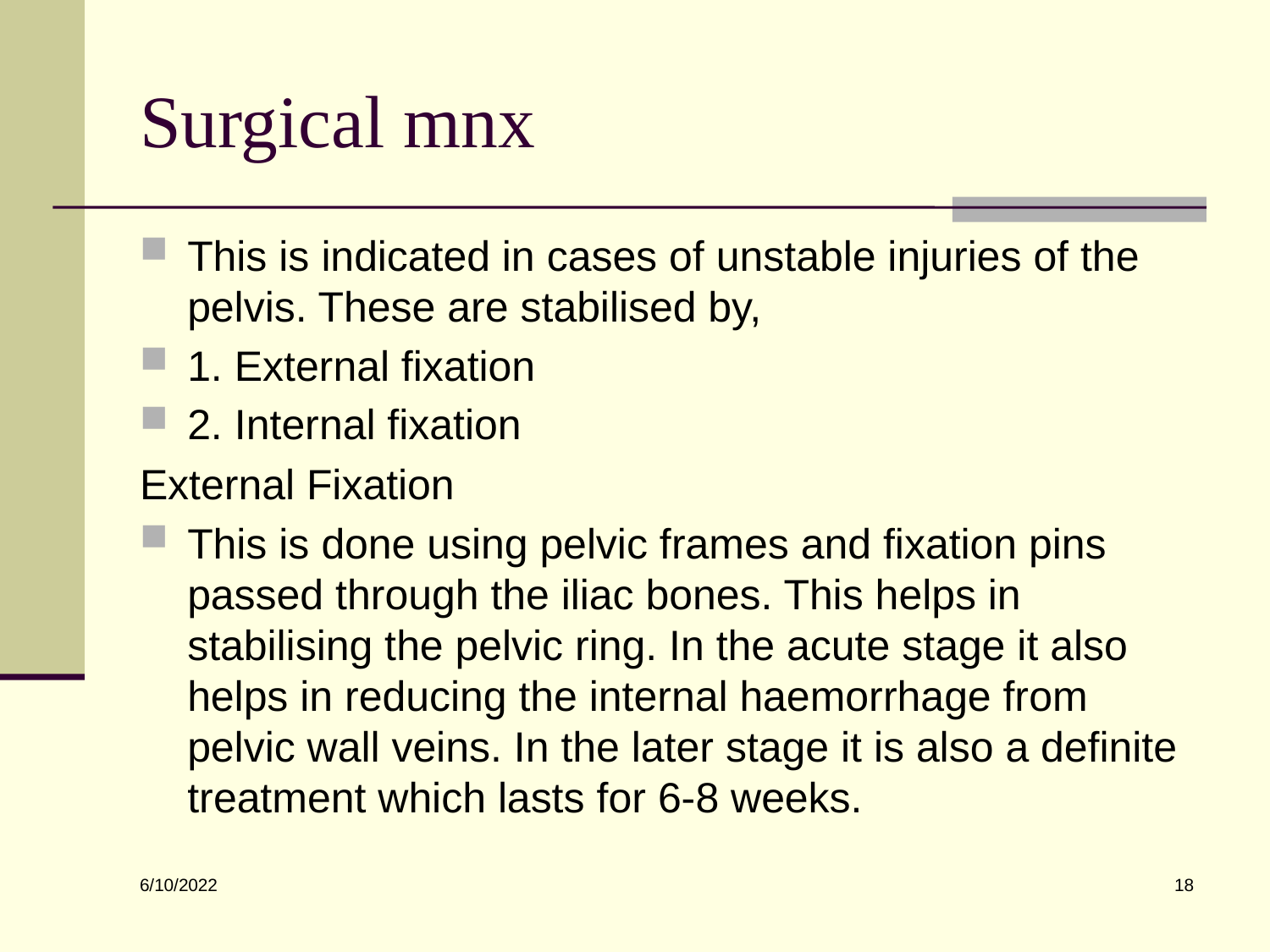

# Surgical mnx
This is indicated in cases of unstable injuries of the pelvis. These are stabilised by,
1. External fixation
2. Internal fixation
External Fixation
This is done using pelvic frames and fixation pins passed through the iliac bones. This helps in stabilising the pelvic ring. In the acute stage it also helps in reducing the internal haemorrhage from pelvic wall veins. In the later stage it is also a definite treatment which lasts for 6-8 weeks.
18
6/10/2022